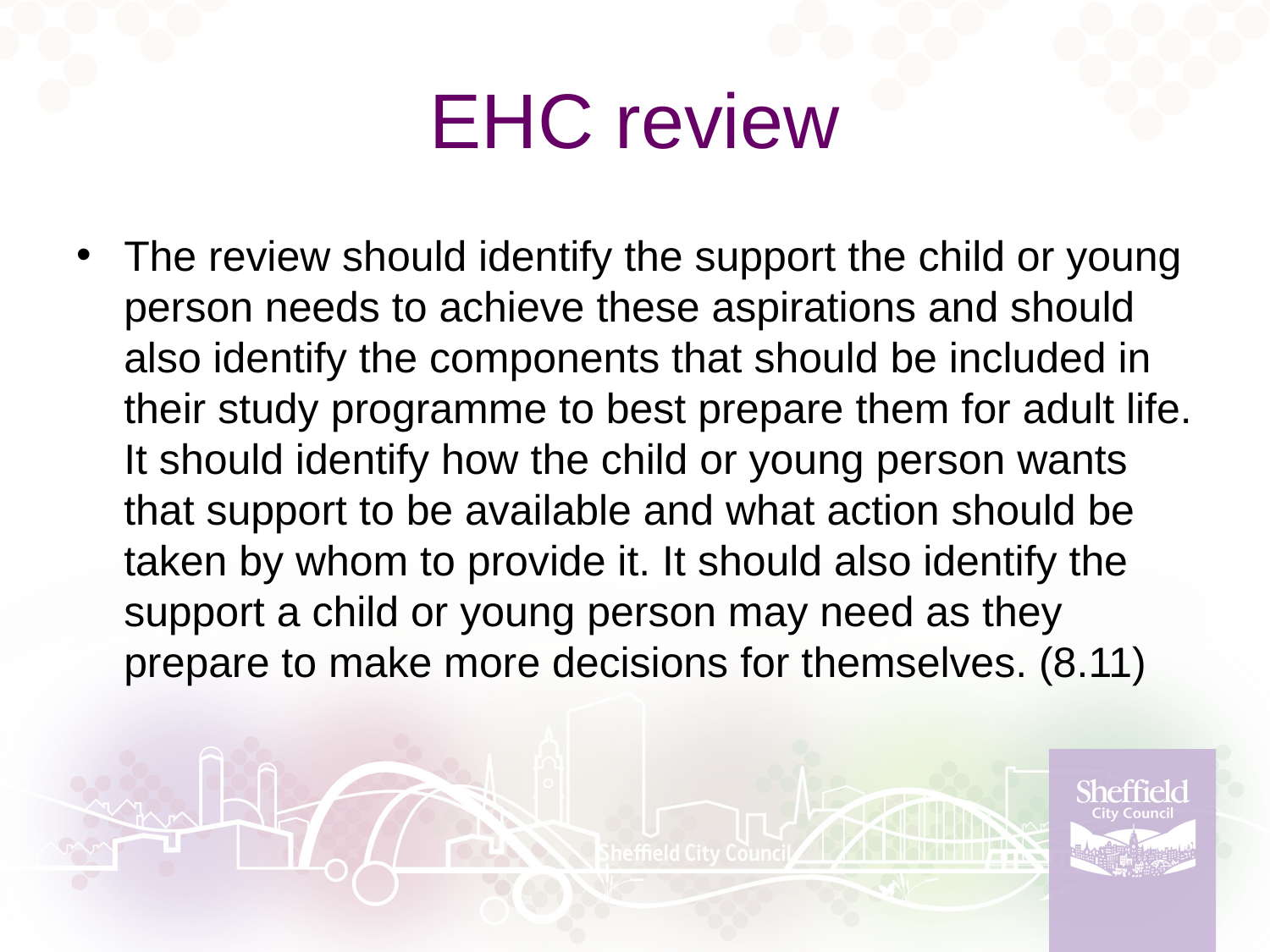

# EHC review
The review should identify the support the child or young person needs to achieve these aspirations and should also identify the components that should be included in their study programme to best prepare them for adult life. It should identify how the child or young person wants that support to be available and what action should be taken by whom to provide it. It should also identify the support a child or young person may need as they prepare to make more decisions for themselves. (8.11)